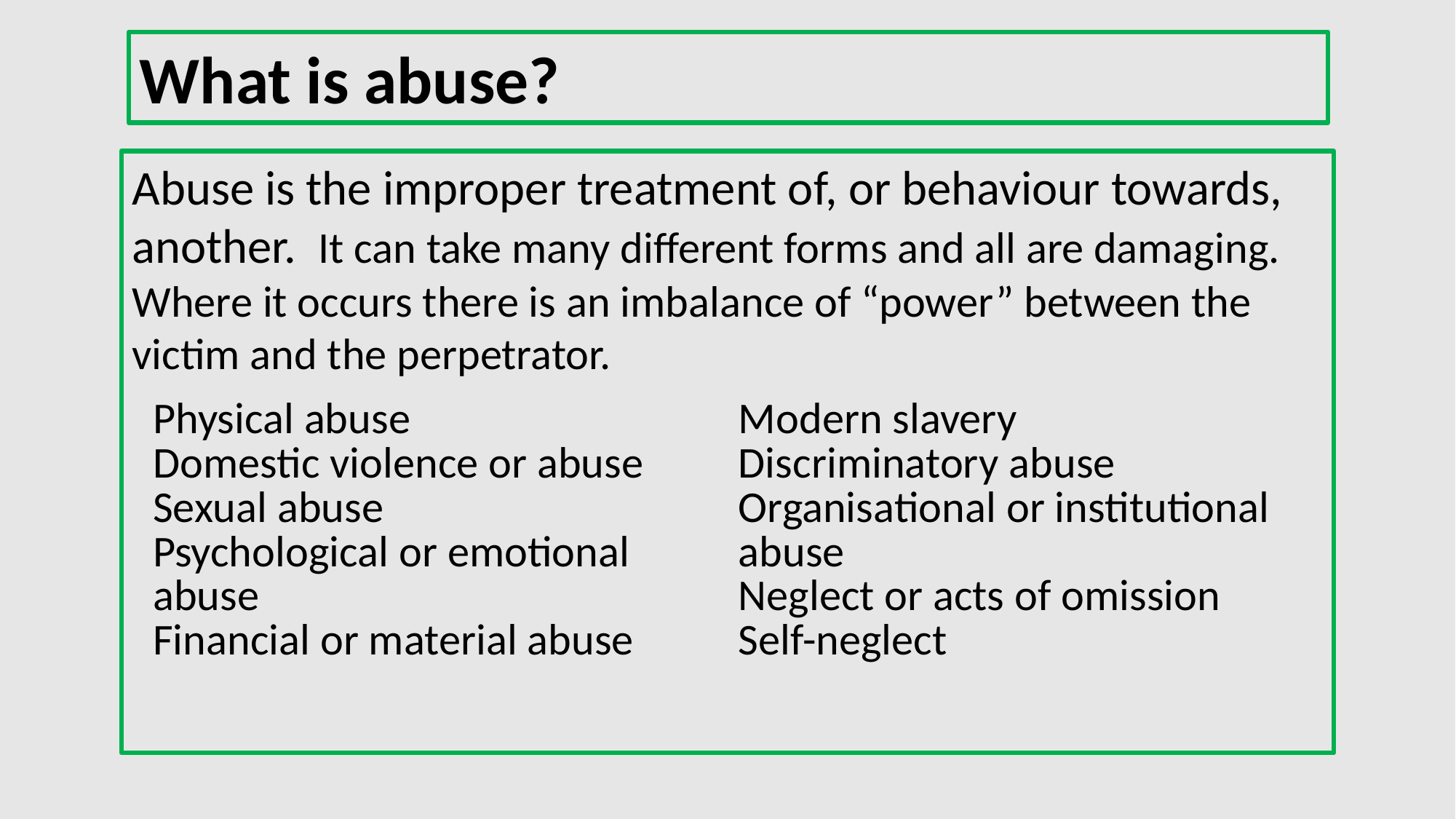

What is abuse?
Abuse is the improper treatment of, or behaviour towards, another.  It can take many different forms and all are damaging.
Where it occurs there is an imbalance of “power” between the victim and the perpetrator.

| Physical abuse Domestic violence or abuse Sexual abuse Psychological or emotional abuse Financial or material abuse | Modern slavery Discriminatory abuse Organisational or institutional abuse Neglect or acts of omission Self-neglect |
| --- | --- |